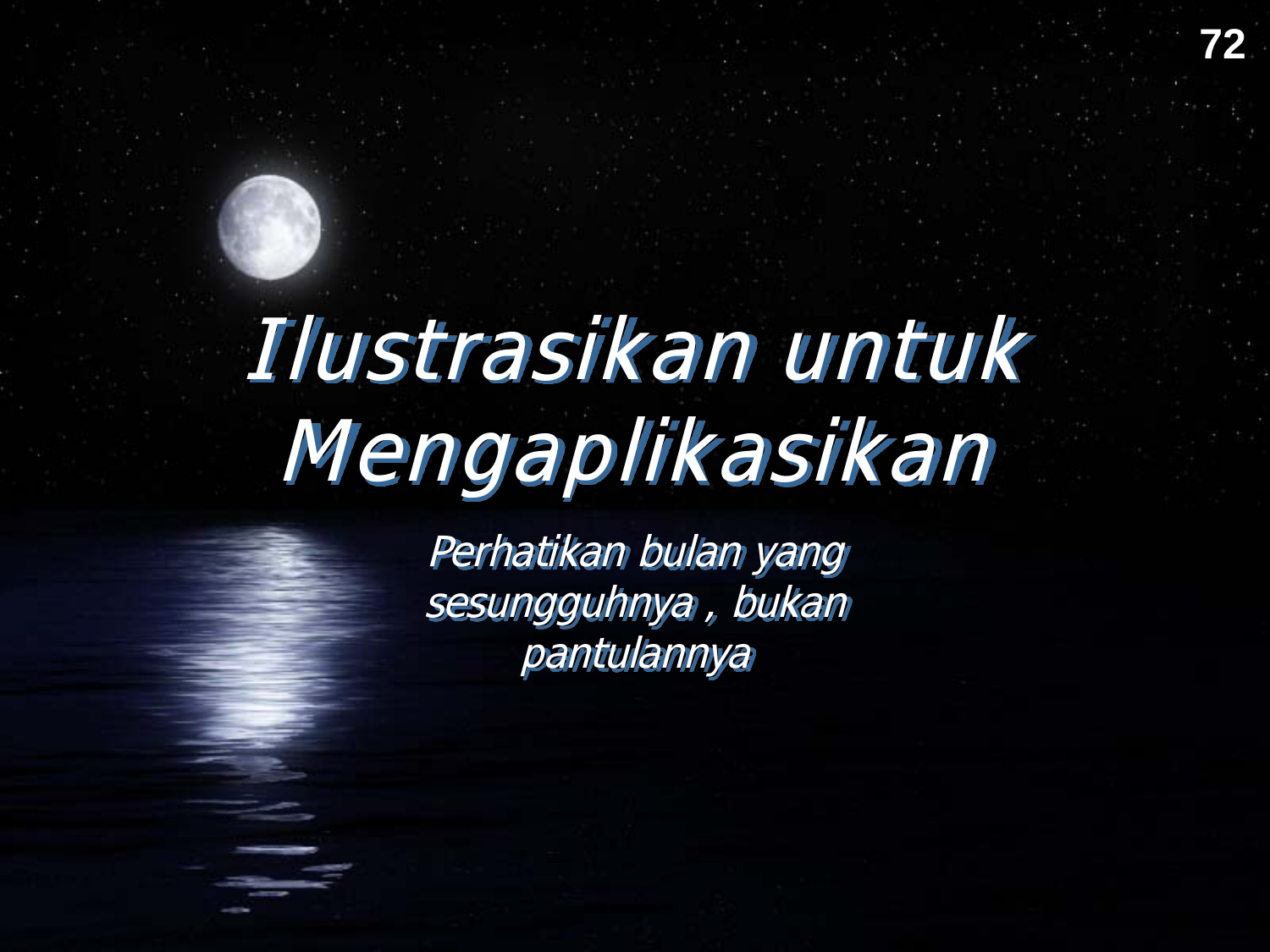

72
# Ilustrasikan untuk Mengaplikasikan
Perhatikan bulan yang sesungguhnya , bukan pantulannya